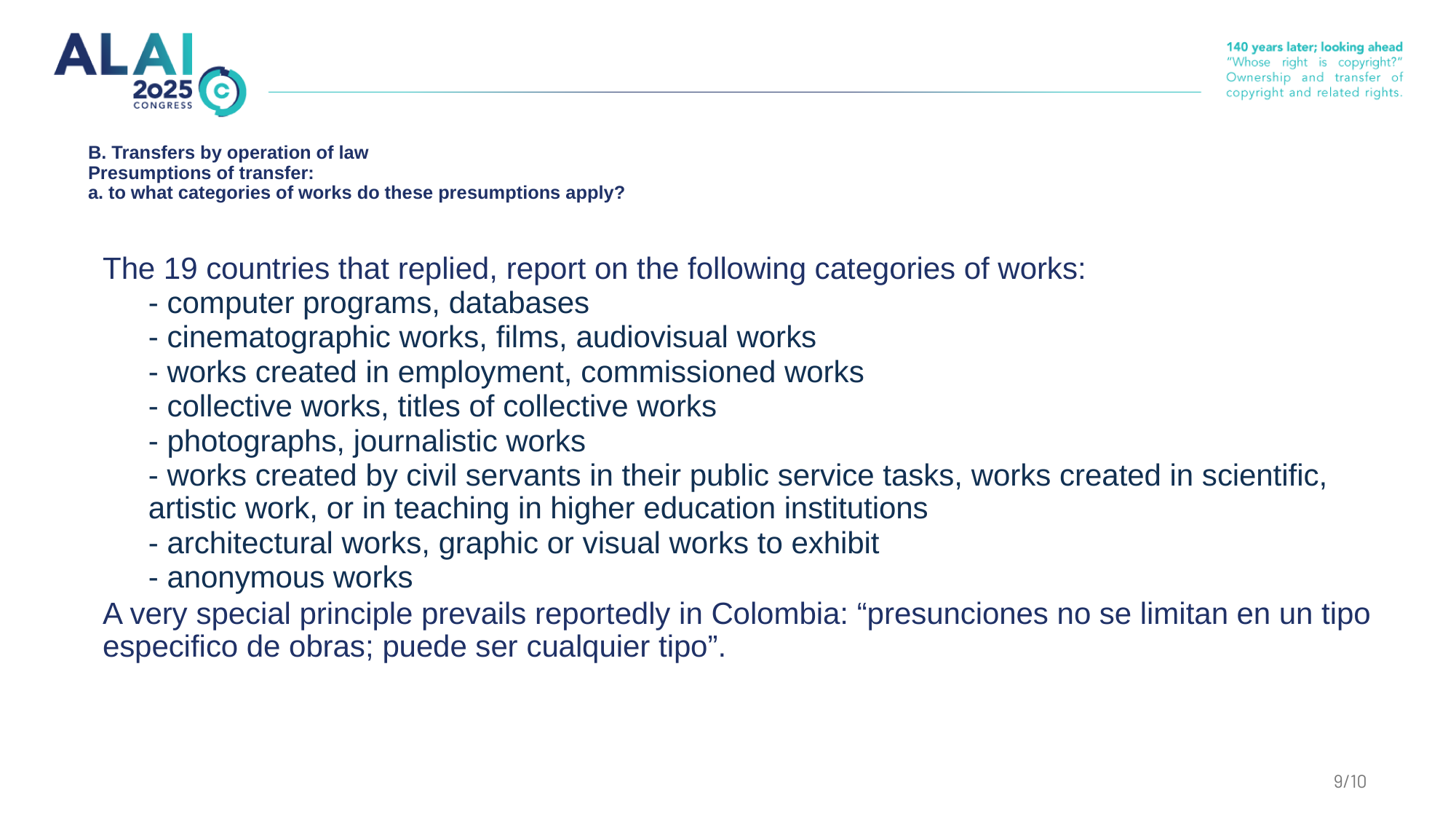

# B. Transfers by operation of law Presumptions of transfer: a. to what categories of works do these presumptions apply?
The 19 countries that replied, report on the following categories of works:
- computer programs, databases
- cinematographic works, films, audiovisual works
- works created in employment, commissioned works
- collective works, titles of collective works
- photographs, journalistic works
- works created by civil servants in their public service tasks, works created in scientific, artistic work, or in teaching in higher education institutions
- architectural works, graphic or visual works to exhibit
- anonymous works
A very special principle prevails reportedly in Colombia: “presunciones no se limitan en un tipo especifico de obras; puede ser cualquier tipo”.

9/10